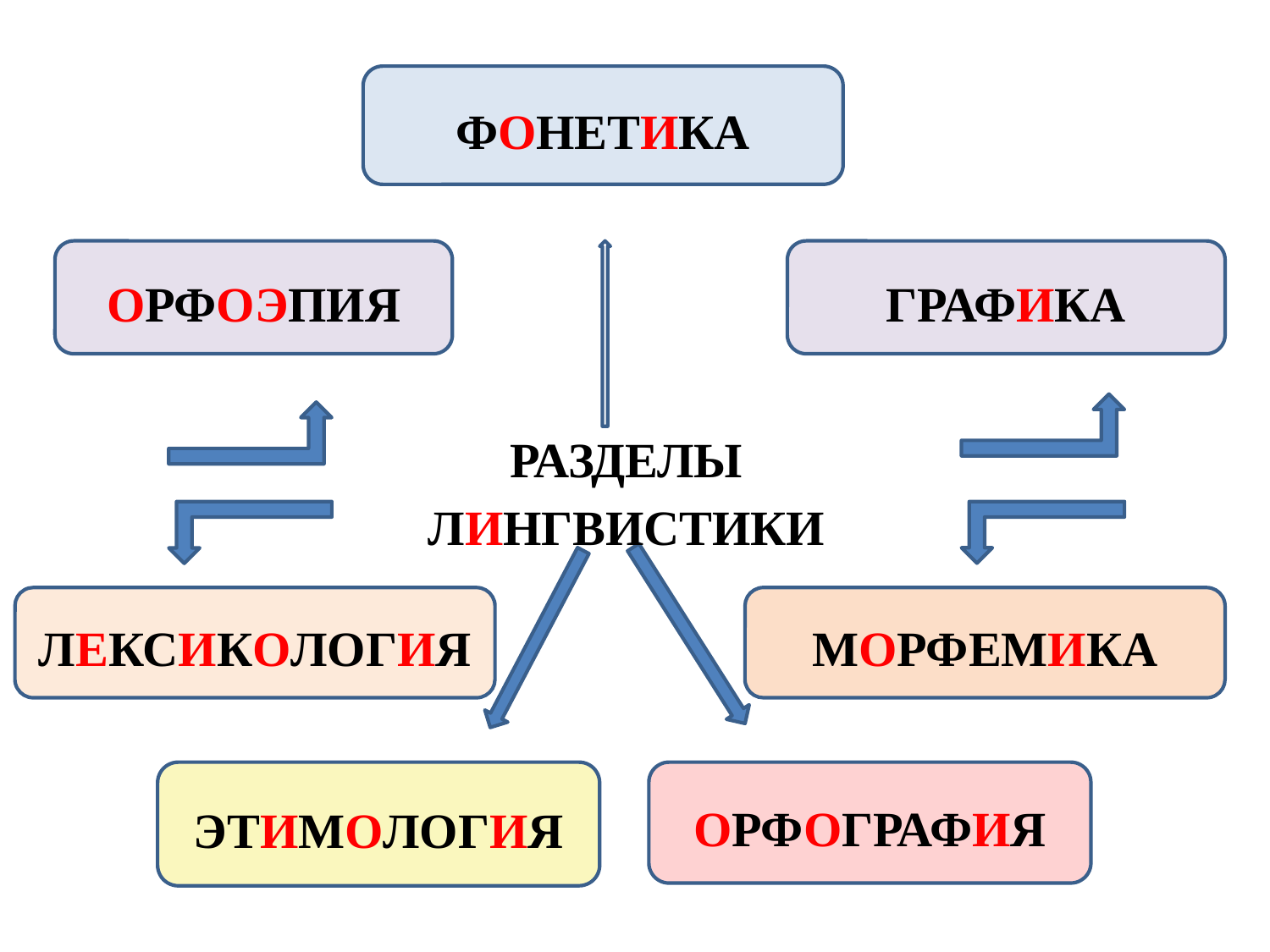

ФОНЕТИКА
ОРФОЭПИЯ

ГРАФИКА

ЛЕКСИКОЛОГИЯ
МОРФЕМИКА
ЭТИМОЛОГИЯ
ОРФОГРАФИЯ
РАЗДЕЛЫ ЛИНГВИСТИКИ